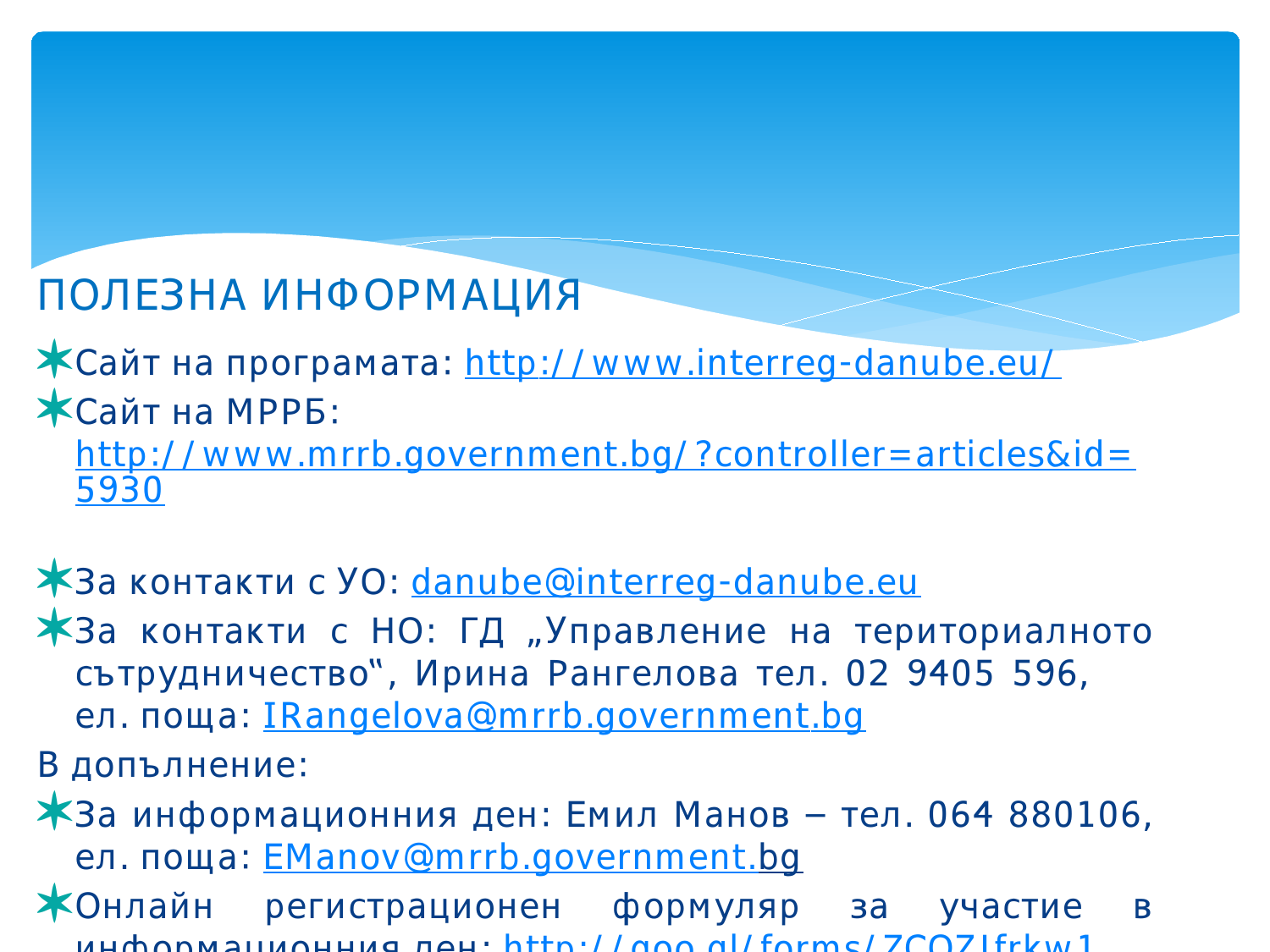

ПОЛЕЗНА ИНФОРМАЦИЯ
Сайт на програмата: http://www.interreg-danube.eu/
Сайт на МРРБ: http://www.mrrb.government.bg/?controller=articles&id=5930
За контакти с УО: danube@interreg-danube.eu
За контакти с НО: ГД „Управление на териториалното сътрудничество“, Ирина Рангелова тел. 02 9405 596,     ел. поща: IRangelova@mrrb.government.bg
В допълнение:
За информационния ден: Емил Манов – тел. 064 880106, ел. поща: EManov@mrrb.government.bg
Онлайн регистрационен формуляр за участие в информационния ден: http://goo.gl/forms/ZCOZJfrkw1